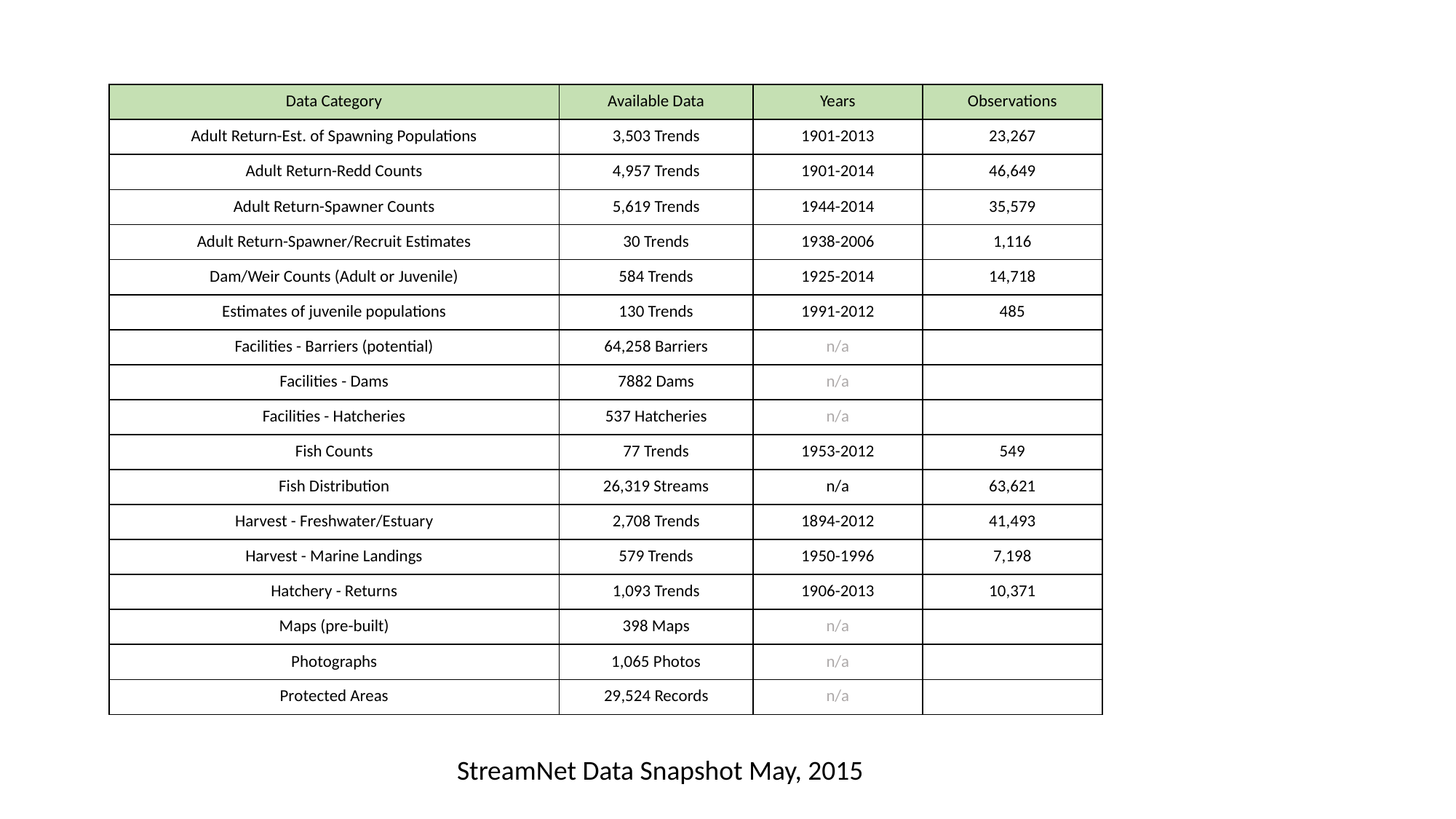

| Data Category | Available Data | Years | Observations |
| --- | --- | --- | --- |
| Adult Return-Est. of Spawning Populations | 3,503 Trends | 1901-2013 | 23,267 |
| Adult Return-Redd Counts | 4,957 Trends | 1901-2014 | 46,649 |
| Adult Return-Spawner Counts | 5,619 Trends | 1944-2014 | 35,579 |
| Adult Return-Spawner/Recruit Estimates | 30 Trends | 1938-2006 | 1,116 |
| Dam/Weir Counts (Adult or Juvenile) | 584 Trends | 1925-2014 | 14,718 |
| Estimates of juvenile populations | 130 Trends | 1991-2012 | 485 |
| Facilities - Barriers (potential) | 64,258 Barriers | n/a |  |
| Facilities - Dams | 7882 Dams | n/a |  |
| Facilities - Hatcheries | 537 Hatcheries | n/a |  |
| Fish Counts | 77 Trends | 1953-2012 | 549 |
| Fish Distribution | 26,319 Streams | n/a | 63,621 |
| Harvest - Freshwater/Estuary | 2,708 Trends | 1894-2012 | 41,493 |
| Harvest - Marine Landings | 579 Trends | 1950-1996 | 7,198 |
| Hatchery - Returns | 1,093 Trends | 1906-2013 | 10,371 |
| Maps (pre-built) | 398 Maps | n/a |  |
| Photographs | 1,065 Photos | n/a |  |
| Protected Areas | 29,524 Records | n/a |  |
StreamNet Data Snapshot May, 2015